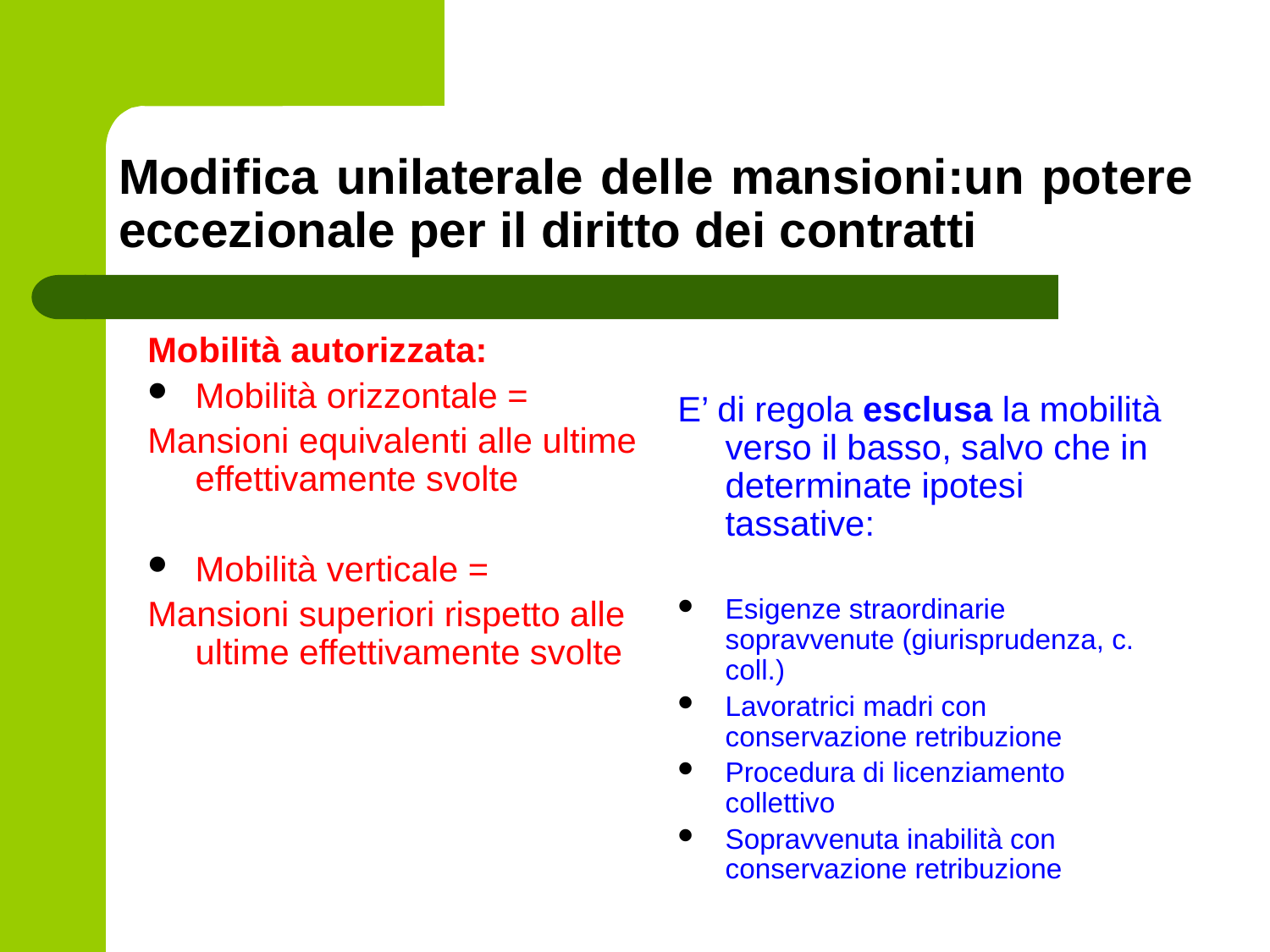

# Modifica unilaterale delle mansioni:un potere eccezionale per il diritto dei contratti
Mobilità autorizzata:
Mobilità orizzontale =
Mansioni equivalenti alle ultime effettivamente svolte

Mobilità verticale =
Mansioni superiori rispetto alle ultime effettivamente svolte

E’ di regola esclusa la mobilità verso il basso, salvo che in determinate ipotesi tassative:

Esigenze straordinarie sopravvenute (giurisprudenza, c. coll.)
Lavoratrici madri con conservazione retribuzione
Procedura di licenziamento collettivo
Sopravvenuta inabilità con conservazione retribuzione